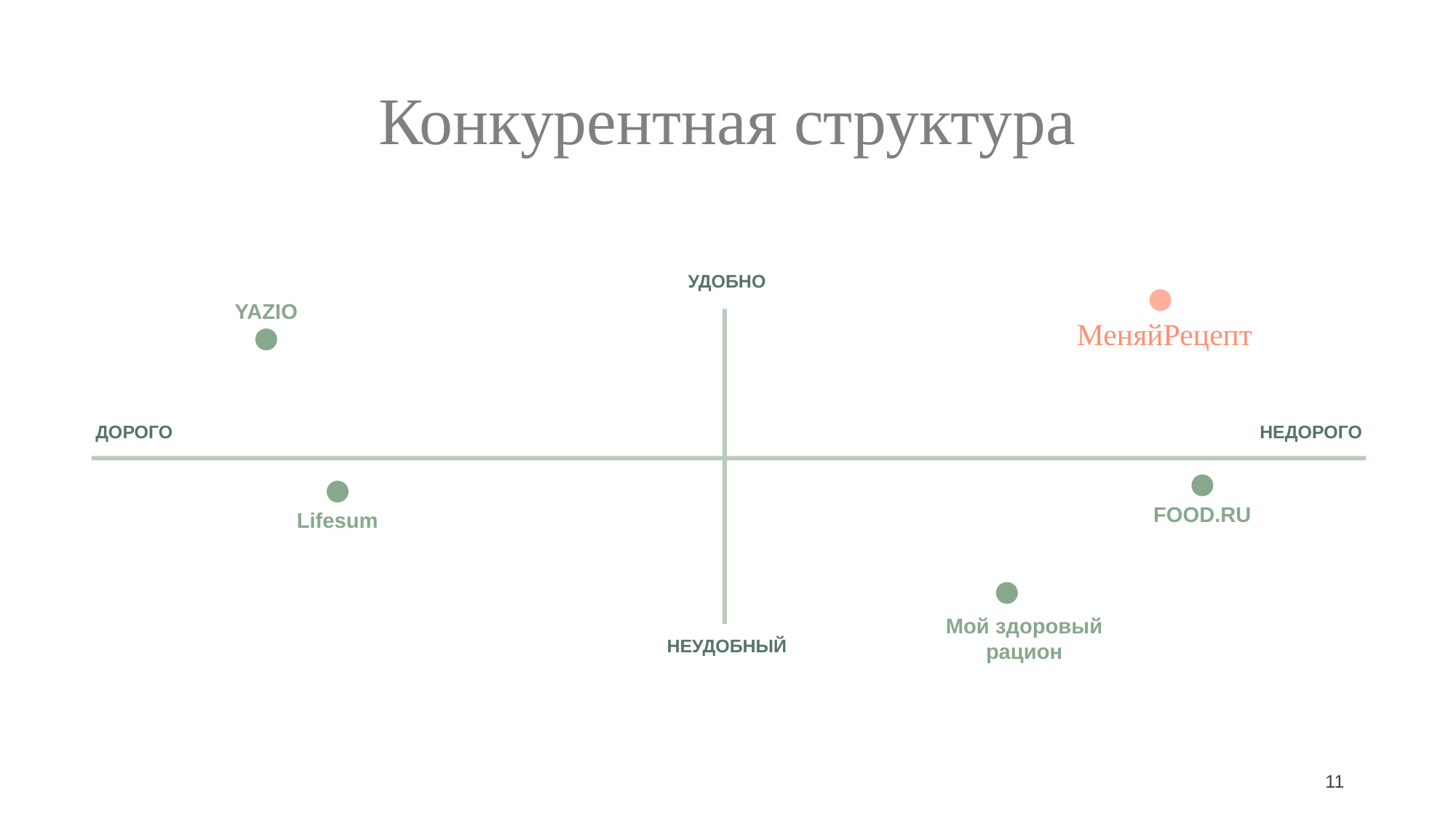

# Конкурентная структура
УДОБНО

YAZIO
МеняйРецепт

ДОРОГО
НЕДОРОГО

FOOD.RU
Lifesum

Мой здоровый рацион
НЕУДОБНЫЙ

11